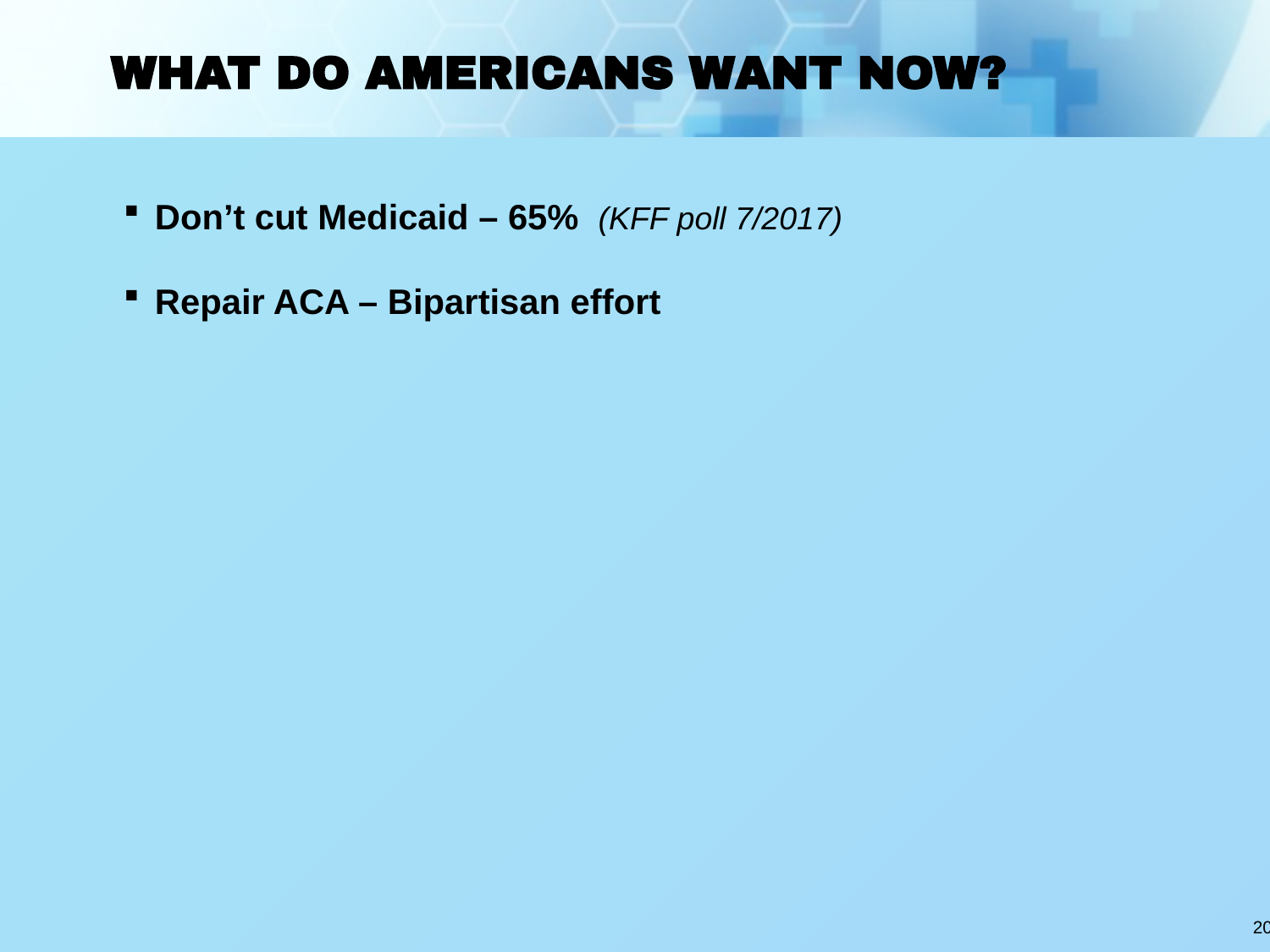

# WHAT DO AMERICANS WANT NOW?
Don’t cut Medicaid – 65%  (KFF poll 7/2017)
Repair ACA – Bipartisan effort